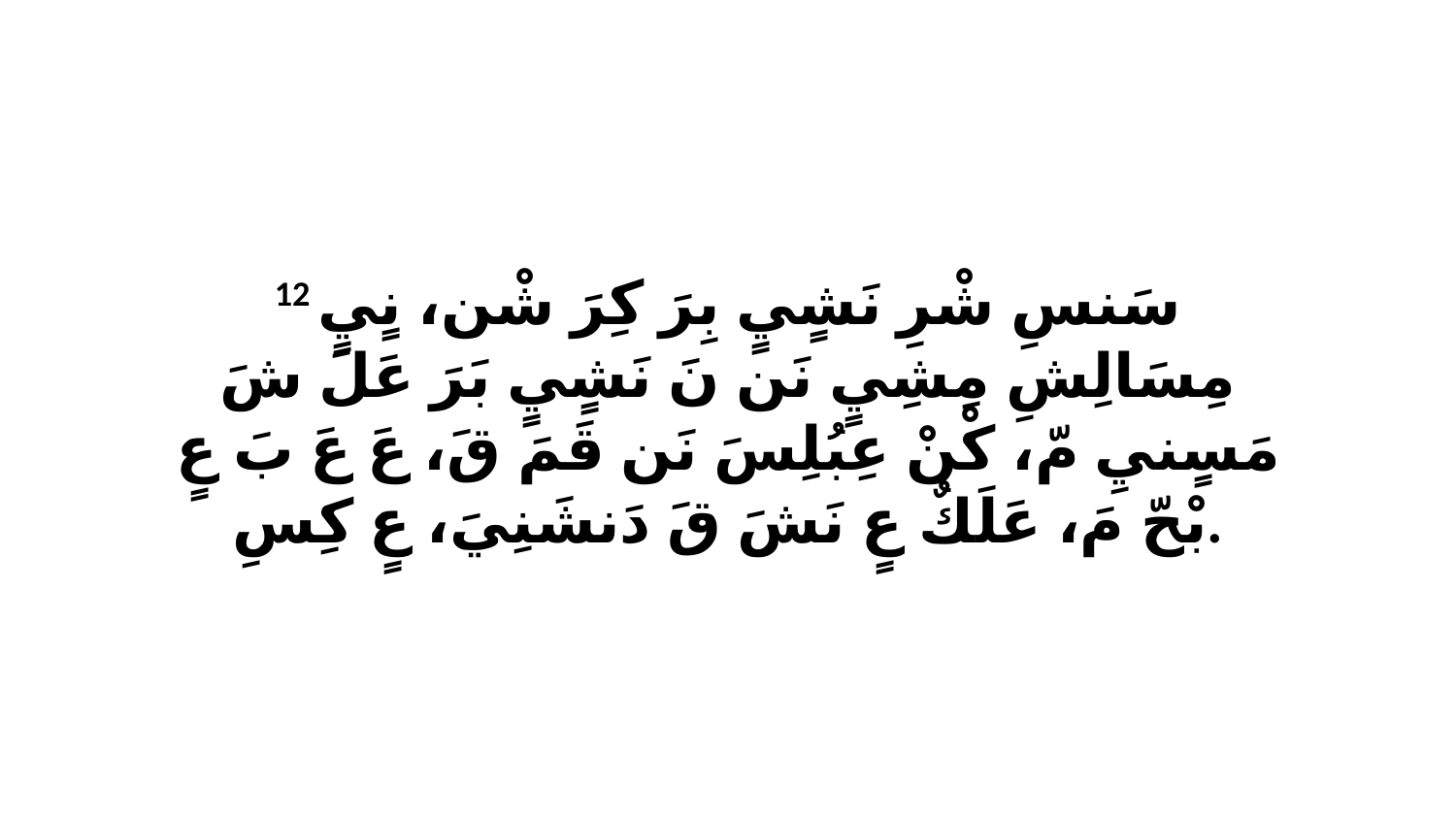

12 سَنسِ شْرِ نَشٍيٍ بِرَ كِرَ شْن، نٍيٍ مِسَالِشِ مِشِيٍ نَن نَ نَشٍيٍ بَرَ عَلَ شَ مَسٍنيِ مّ، كْنْ عِبُلِسَ نَن قَمَ قَ، عَ عَ بَ عٍ بْحّ مَ، عَلَكٌ عٍ نَشَ قَ دَنشَنِيَ، عٍ كِسِ.